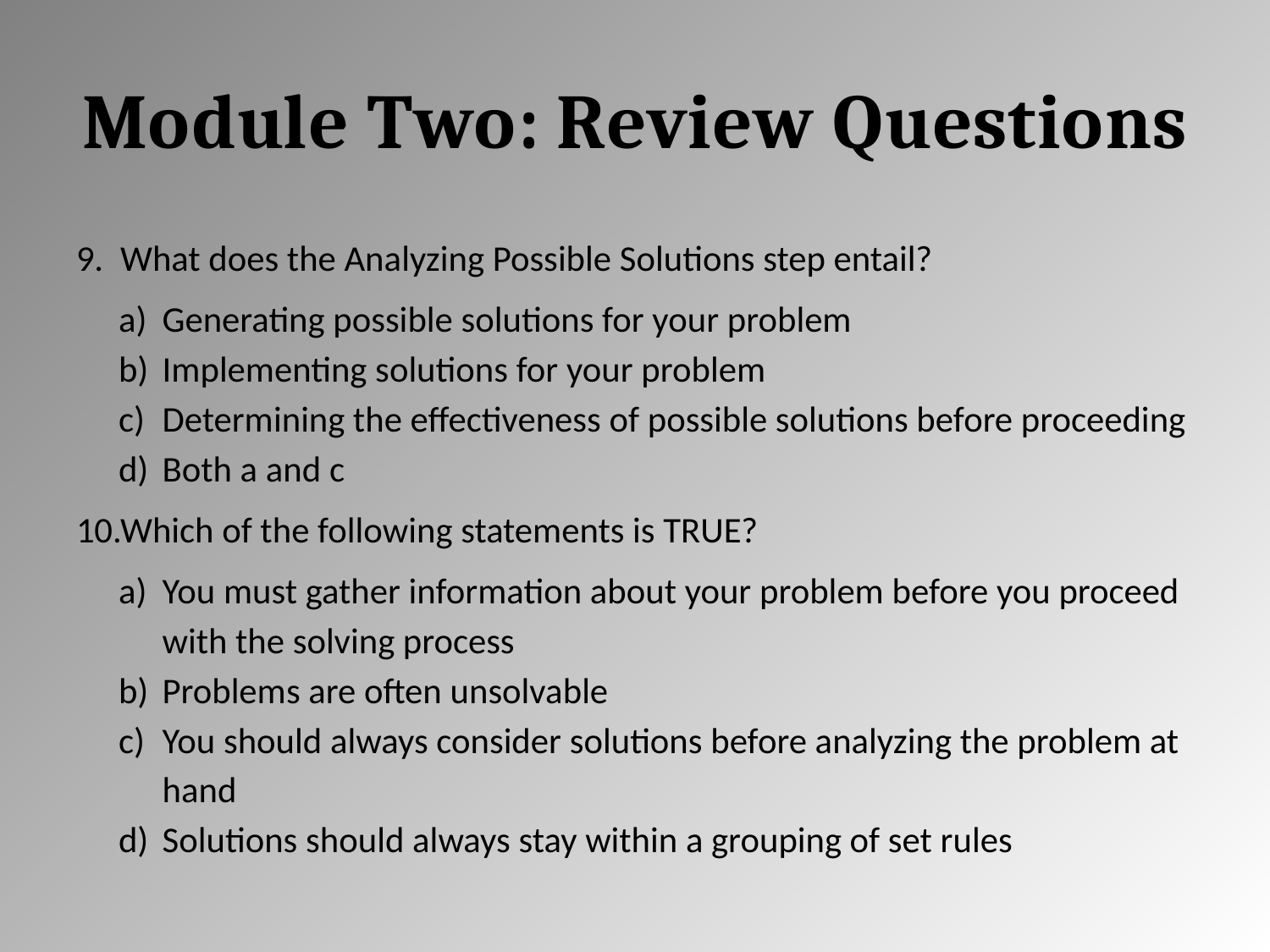

# Module Two: Review Questions
What does the Analyzing Possible Solutions step entail?
Generating possible solutions for your problem
Implementing solutions for your problem
Determining the effectiveness of possible solutions before proceeding
Both a and c
Which of the following statements is TRUE?
You must gather information about your problem before you proceed with the solving process
Problems are often unsolvable
You should always consider solutions before analyzing the problem at hand
Solutions should always stay within a grouping of set rules